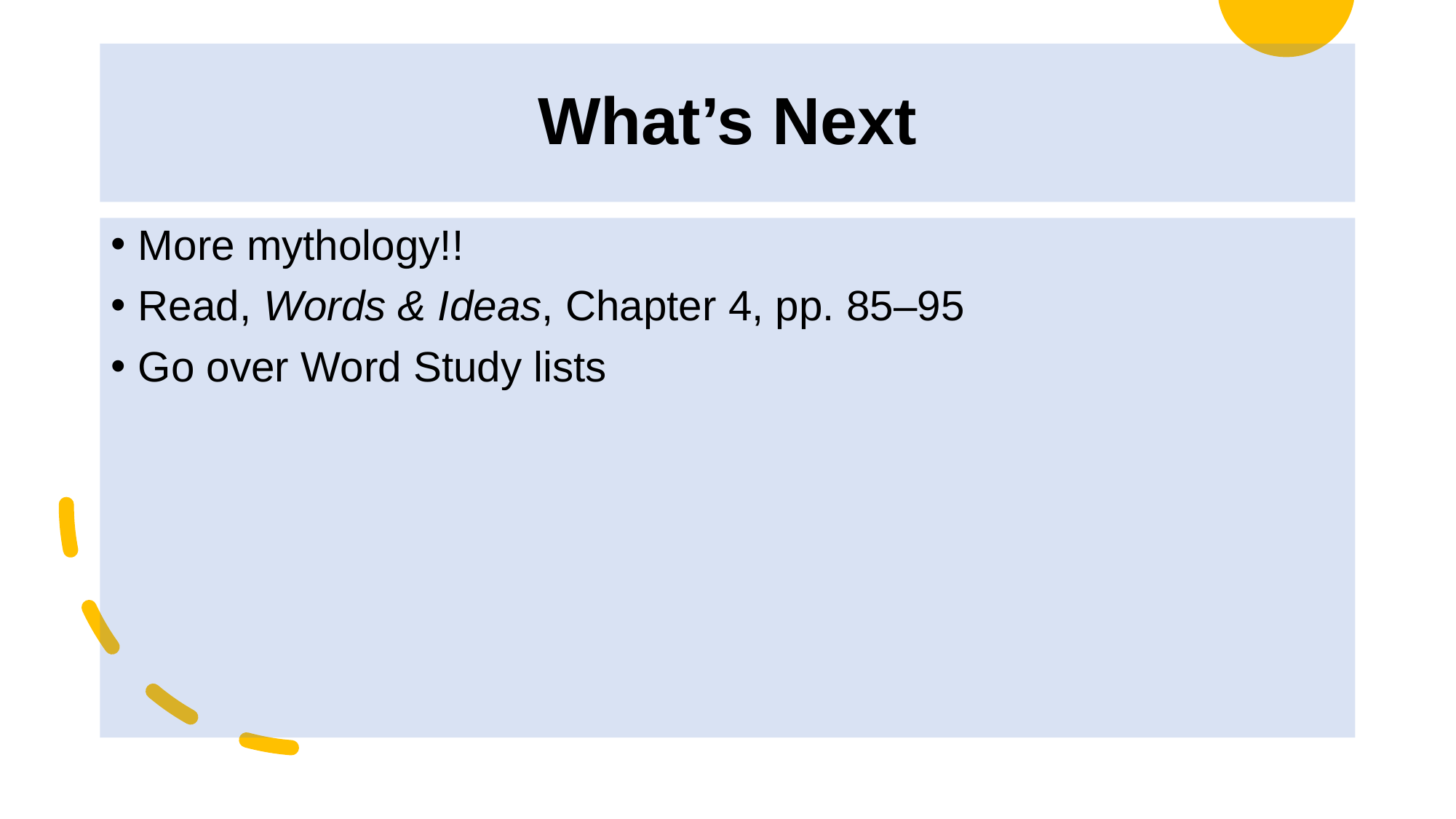

# What’s Next
More mythology!!
Read, Words & Ideas, Chapter 4, pp. 85–95
Go over Word Study lists